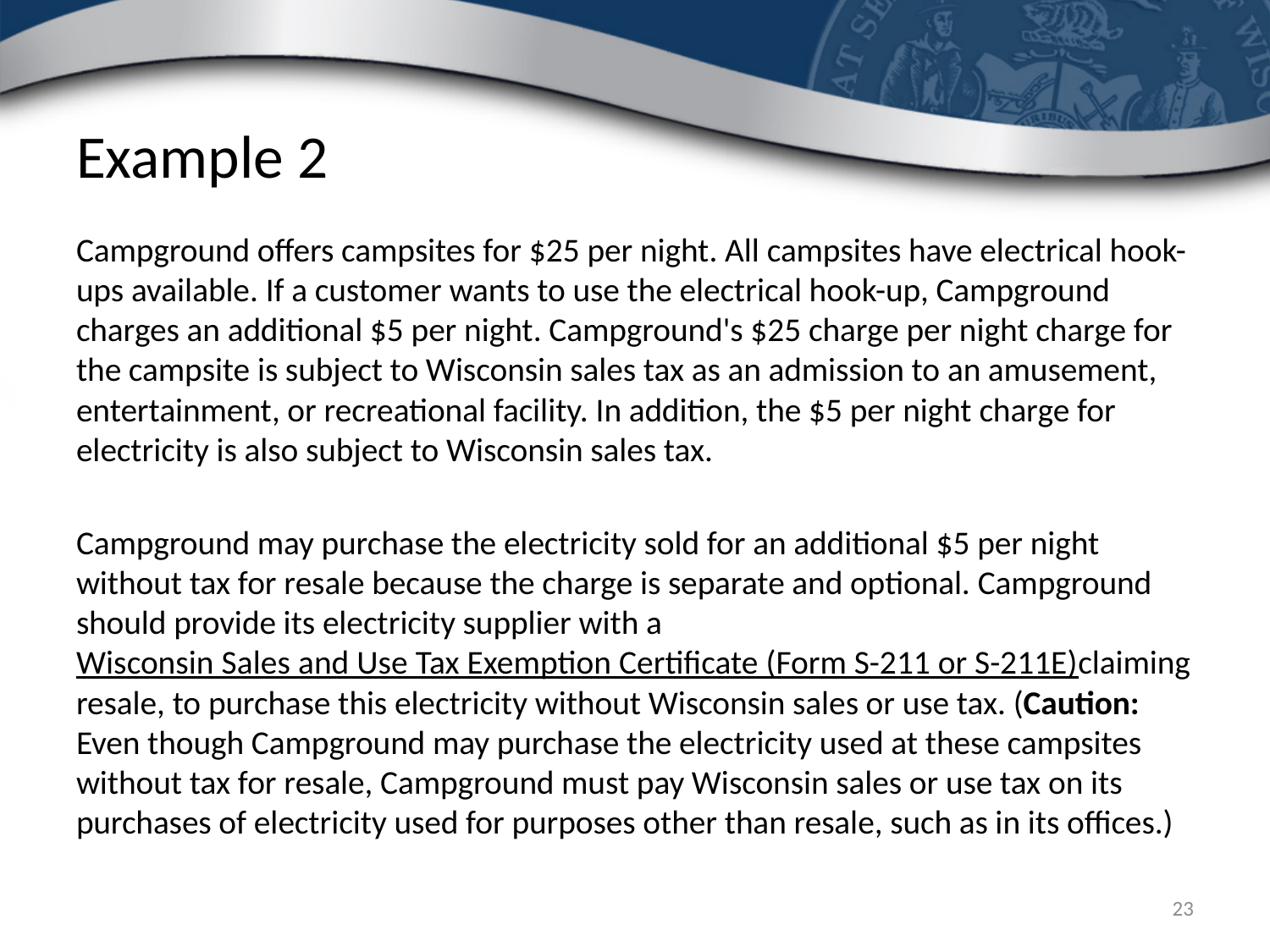

# Example 2
Campground offers campsites for $25 per night. All campsites have electrical hook-ups available. If a customer wants to use the electrical hook-up, Campground charges an additional $5 per night. Campground's $25 charge per night charge for the campsite is subject to Wisconsin sales tax as an admission to an amusement, entertainment, or recreational facility. In addition, the $5 per night charge for electricity is also subject to Wisconsin sales tax.

Campground may purchase the electricity sold for an additional $5 per night without tax for resale because the charge is separate and optional. Campground should provide its electricity supplier with a Wisconsin Sales and Use Tax Exemption Certificate (Form S-211 or S-211E) claiming resale, to purchase this electricity without Wisconsin sales or use tax. (Caution: Even though Campground may purchase the electricity used at these campsites without tax for resale, Campground must pay Wisconsin sales or use tax on its purchases of electricity used for purposes other than resale, such as in its offices.)

23